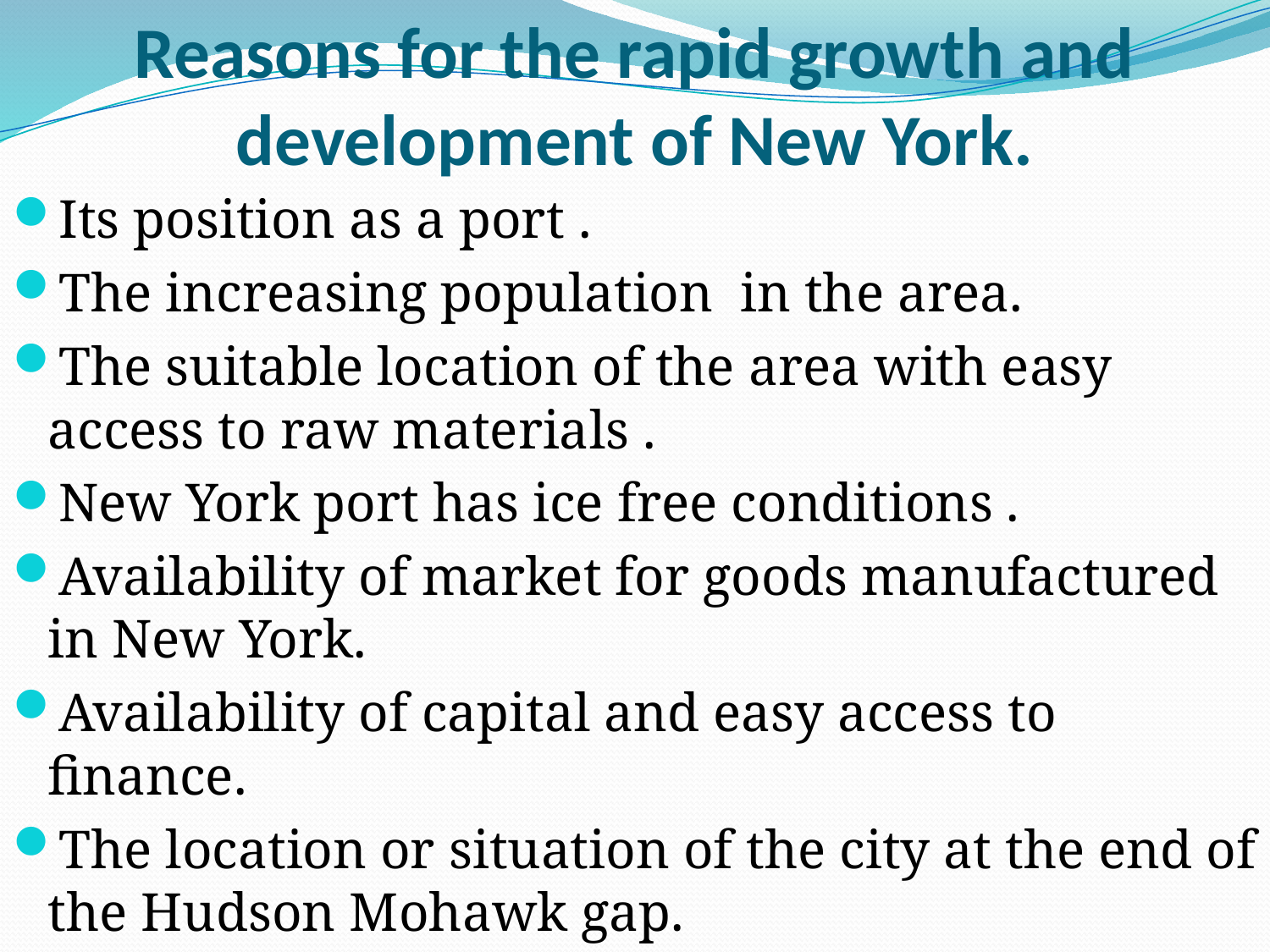

# Reasons for the rapid growth and development of New York.
Its position as a port .
The increasing population  in the area.
The suitable location of the area with easy access to raw materials .
New York port has ice free conditions .
Availability of market for goods manufactured in New York.
Availability of capital and easy access to finance.
The location or situation of the city at the end of the Hudson Mohawk gap.